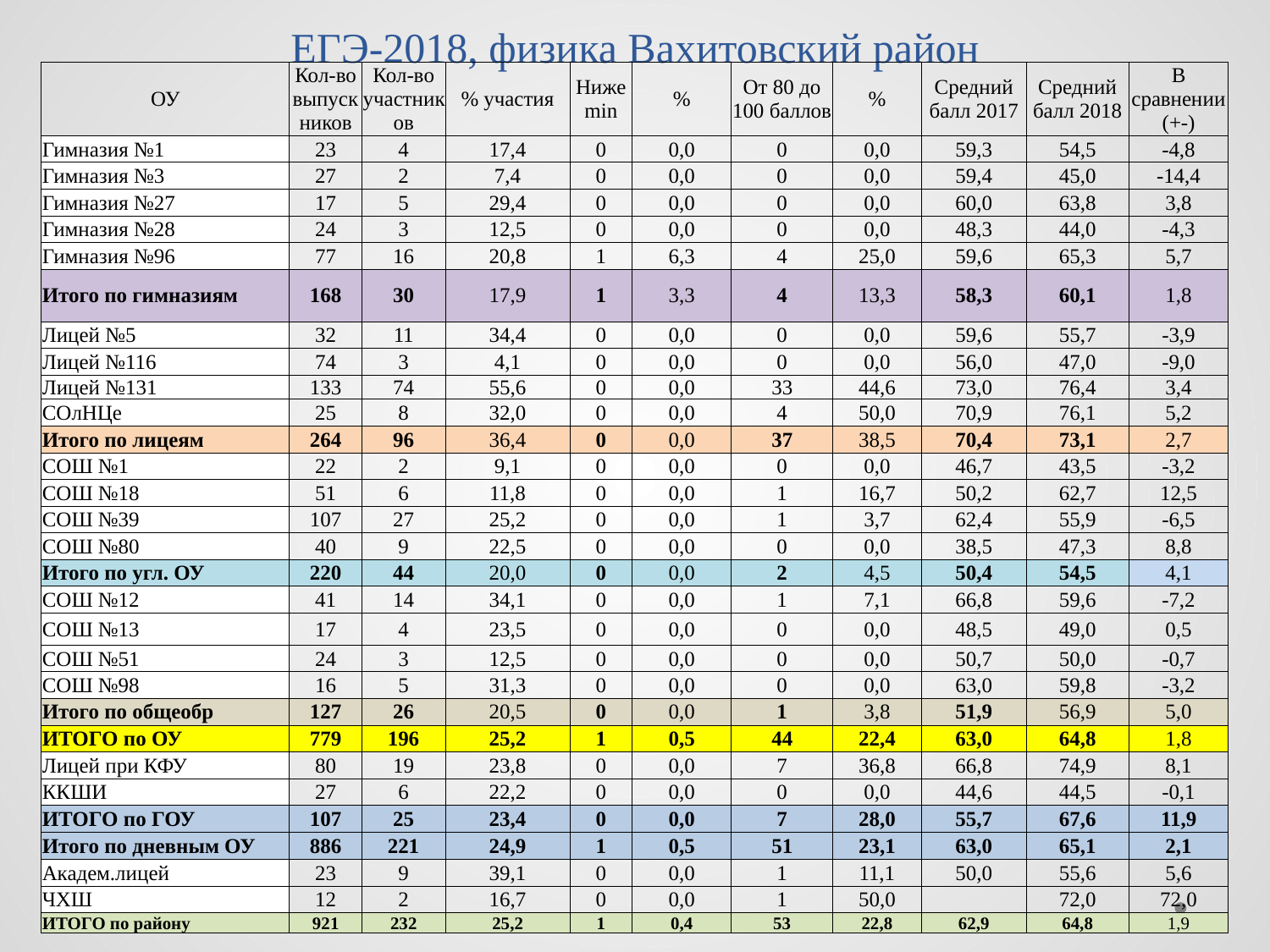

# ЕГЭ-2018, физика Вахитовский район
| ОУ | Кол-во выпускников | Кол-во участников | % участия | Ниже min | % | От 80 до 100 баллов | % | Средний балл 2017 | Средний балл 2018 | В сравнении (+-) |
| --- | --- | --- | --- | --- | --- | --- | --- | --- | --- | --- |
| Гимназия №1 | 23 | 4 | 17,4 | 0 | 0,0 | 0 | 0,0 | 59,3 | 54,5 | -4,8 |
| Гимназия №3 | 27 | 2 | 7,4 | 0 | 0,0 | 0 | 0,0 | 59,4 | 45,0 | -14,4 |
| Гимназия №27 | 17 | 5 | 29,4 | 0 | 0,0 | 0 | 0,0 | 60,0 | 63,8 | 3,8 |
| Гимназия №28 | 24 | 3 | 12,5 | 0 | 0,0 | 0 | 0,0 | 48,3 | 44,0 | -4,3 |
| Гимназия №96 | 77 | 16 | 20,8 | 1 | 6,3 | 4 | 25,0 | 59,6 | 65,3 | 5,7 |
| Итого по гимназиям | 168 | 30 | 17,9 | 1 | 3,3 | 4 | 13,3 | 58,3 | 60,1 | 1,8 |
| Лицей №5 | 32 | 11 | 34,4 | 0 | 0,0 | 0 | 0,0 | 59,6 | 55,7 | -3,9 |
| Лицей №116 | 74 | 3 | 4,1 | 0 | 0,0 | 0 | 0,0 | 56,0 | 47,0 | -9,0 |
| Лицей №131 | 133 | 74 | 55,6 | 0 | 0,0 | 33 | 44,6 | 73,0 | 76,4 | 3,4 |
| СОлНЦе | 25 | 8 | 32,0 | 0 | 0,0 | 4 | 50,0 | 70,9 | 76,1 | 5,2 |
| Итого по лицеям | 264 | 96 | 36,4 | 0 | 0,0 | 37 | 38,5 | 70,4 | 73,1 | 2,7 |
| СОШ №1 | 22 | 2 | 9,1 | 0 | 0,0 | 0 | 0,0 | 46,7 | 43,5 | -3,2 |
| СОШ №18 | 51 | 6 | 11,8 | 0 | 0,0 | 1 | 16,7 | 50,2 | 62,7 | 12,5 |
| СОШ №39 | 107 | 27 | 25,2 | 0 | 0,0 | 1 | 3,7 | 62,4 | 55,9 | -6,5 |
| СОШ №80 | 40 | 9 | 22,5 | 0 | 0,0 | 0 | 0,0 | 38,5 | 47,3 | 8,8 |
| Итого по угл. ОУ | 220 | 44 | 20,0 | 0 | 0,0 | 2 | 4,5 | 50,4 | 54,5 | 4,1 |
| СОШ №12 | 41 | 14 | 34,1 | 0 | 0,0 | 1 | 7,1 | 66,8 | 59,6 | -7,2 |
| СОШ №13 | 17 | 4 | 23,5 | 0 | 0,0 | 0 | 0,0 | 48,5 | 49,0 | 0,5 |
| СОШ №51 | 24 | 3 | 12,5 | 0 | 0,0 | 0 | 0,0 | 50,7 | 50,0 | -0,7 |
| СОШ №98 | 16 | 5 | 31,3 | 0 | 0,0 | 0 | 0,0 | 63,0 | 59,8 | -3,2 |
| Итого по общеобр | 127 | 26 | 20,5 | 0 | 0,0 | 1 | 3,8 | 51,9 | 56,9 | 5,0 |
| ИТОГО по ОУ | 779 | 196 | 25,2 | 1 | 0,5 | 44 | 22,4 | 63,0 | 64,8 | 1,8 |
| Лицей при КФУ | 80 | 19 | 23,8 | 0 | 0,0 | 7 | 36,8 | 66,8 | 74,9 | 8,1 |
| ККШИ | 27 | 6 | 22,2 | 0 | 0,0 | 0 | 0,0 | 44,6 | 44,5 | -0,1 |
| ИТОГО по ГОУ | 107 | 25 | 23,4 | 0 | 0,0 | 7 | 28,0 | 55,7 | 67,6 | 11,9 |
| Итого по дневным ОУ | 886 | 221 | 24,9 | 1 | 0,5 | 51 | 23,1 | 63,0 | 65,1 | 2,1 |
| Академ.лицей | 23 | 9 | 39,1 | 0 | 0,0 | 1 | 11,1 | 50,0 | 55,6 | 5,6 |
| ЧХШ | 12 | 2 | 16,7 | 0 | 0,0 | 1 | 50,0 |  | 72,0 | 72,0 |
| ИТОГО по району | 921 | 232 | 25,2 | 1 | 0,4 | 53 | 22,8 | 62,9 | 64,8 | 1,9 |